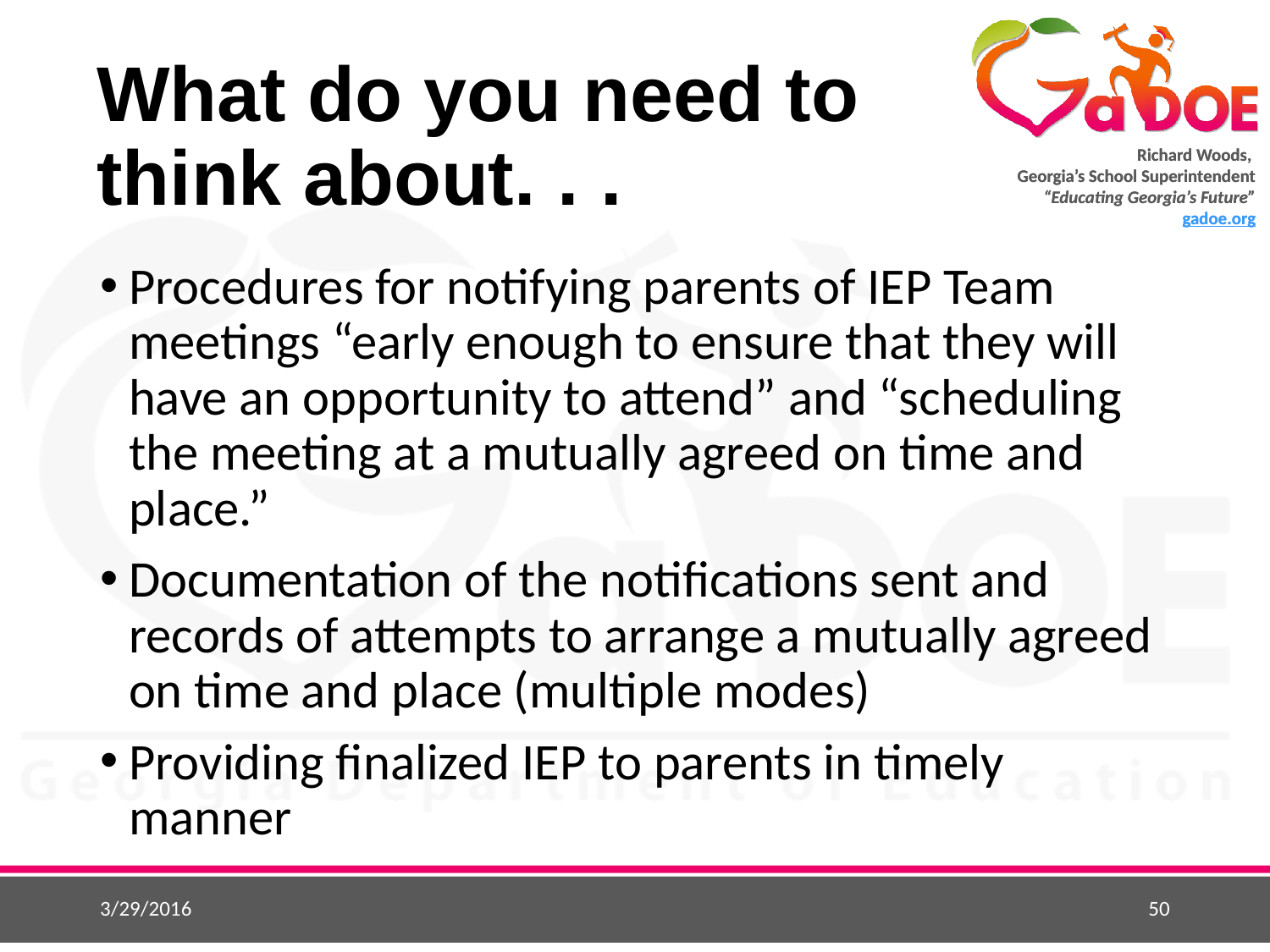

# What do you need to think about. . .
Procedures for notifying parents of IEP Team meetings “early enough to ensure that they will have an opportunity to attend” and “scheduling the meeting at a mutually agreed on time and place.”
Documentation of the notifications sent and records of attempts to arrange a mutually agreed on time and place (multiple modes)
Providing finalized IEP to parents in timely manner
3/29/2016
50